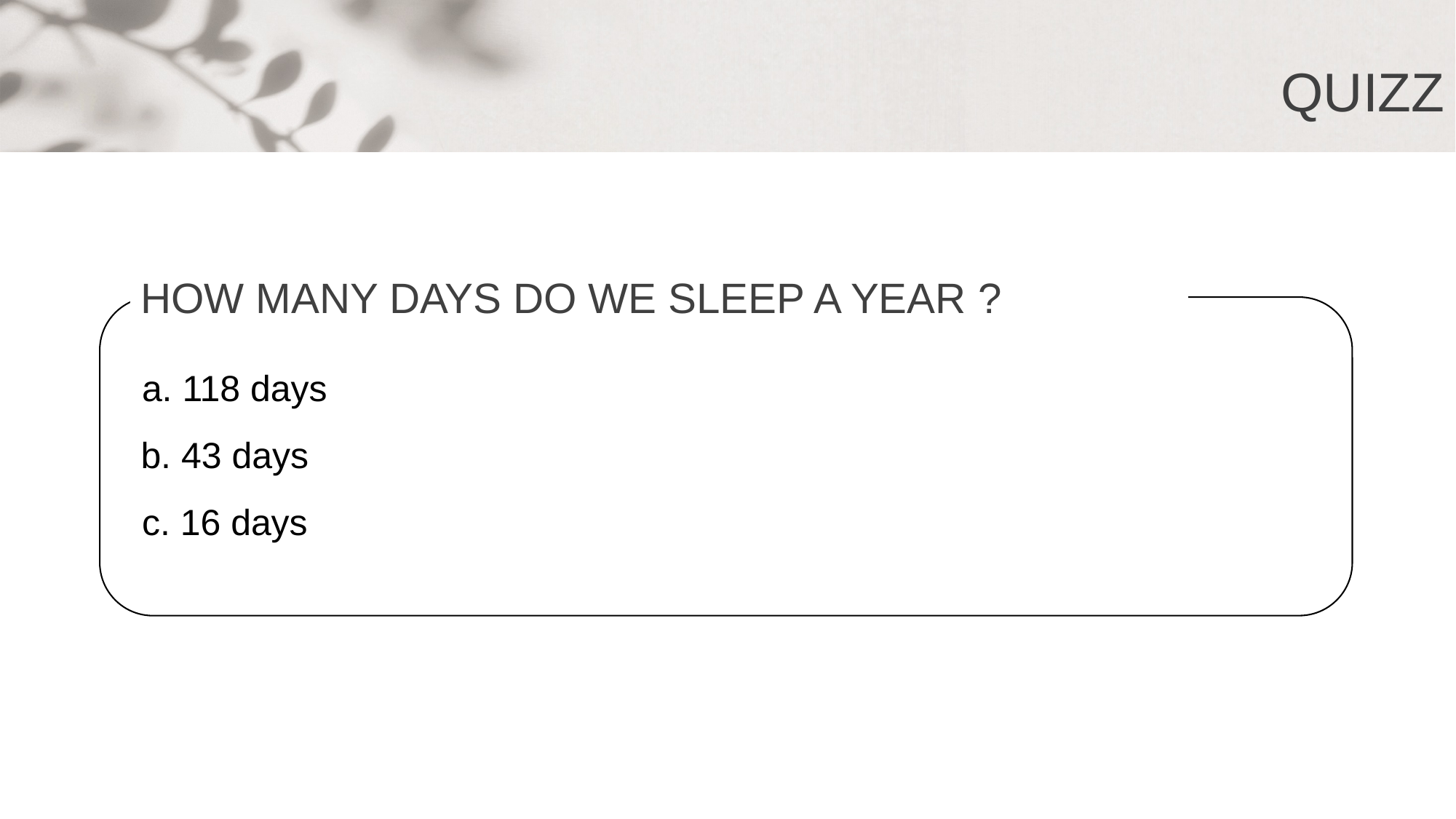

quizz
HOW MANY DAYS DO WE SLEEP A YEAR ?

a. 118 days
b. 43 days
c. 16 days